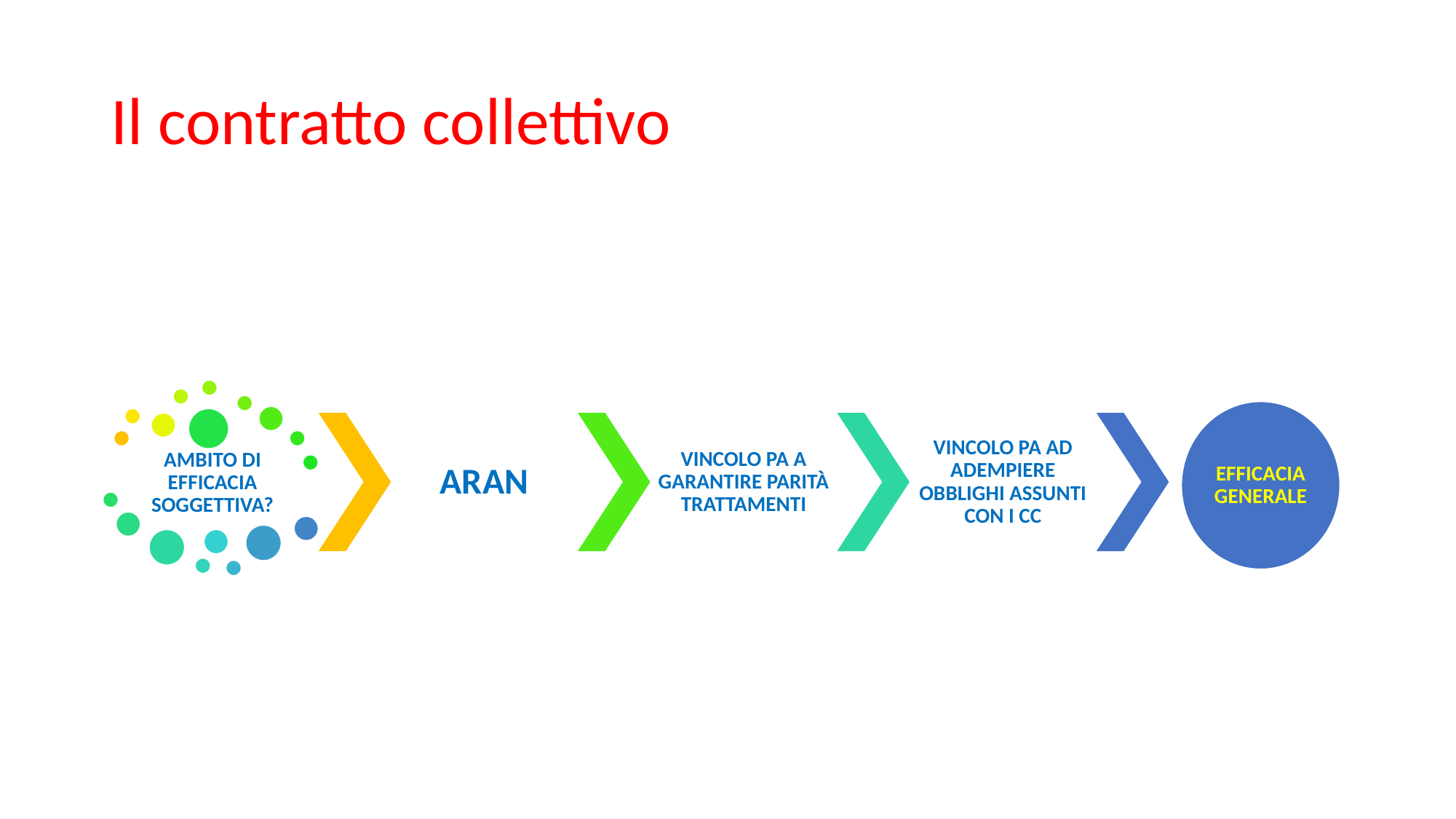

# Il contratto collettivo
AMBITO DI EFFICACIA SOGGETTIVA?
ARAN
VINCOLO PA A GARANTIRE PARITÀ TRATTAMENTI
VINCOLO PA AD ADEMPIERE OBBLIGHI ASSUNTI CON I CC
EFFICACIA GENERALE